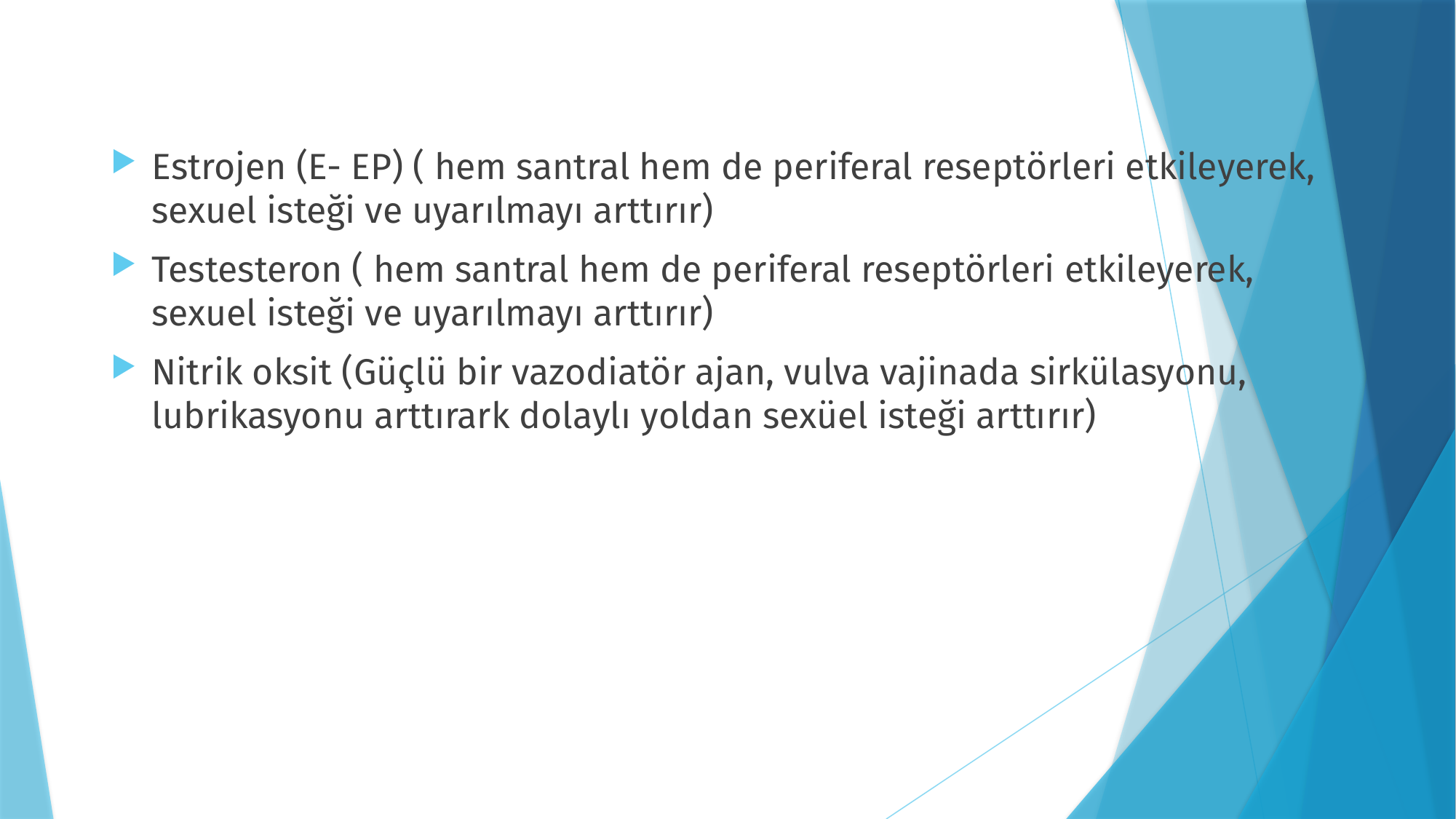

Estrojen (E- EP) ( hem santral hem de periferal reseptörleri etkileyerek, sexuel isteği ve uyarılmayı arttırır)
Testesteron ( hem santral hem de periferal reseptörleri etkileyerek, sexuel isteği ve uyarılmayı arttırır)
Nitrik oksit (Güçlü bir vazodiatör ajan, vulva vajinada sirkülasyonu, lubrikasyonu arttırark dolaylı yoldan sexüel isteği arttırır)